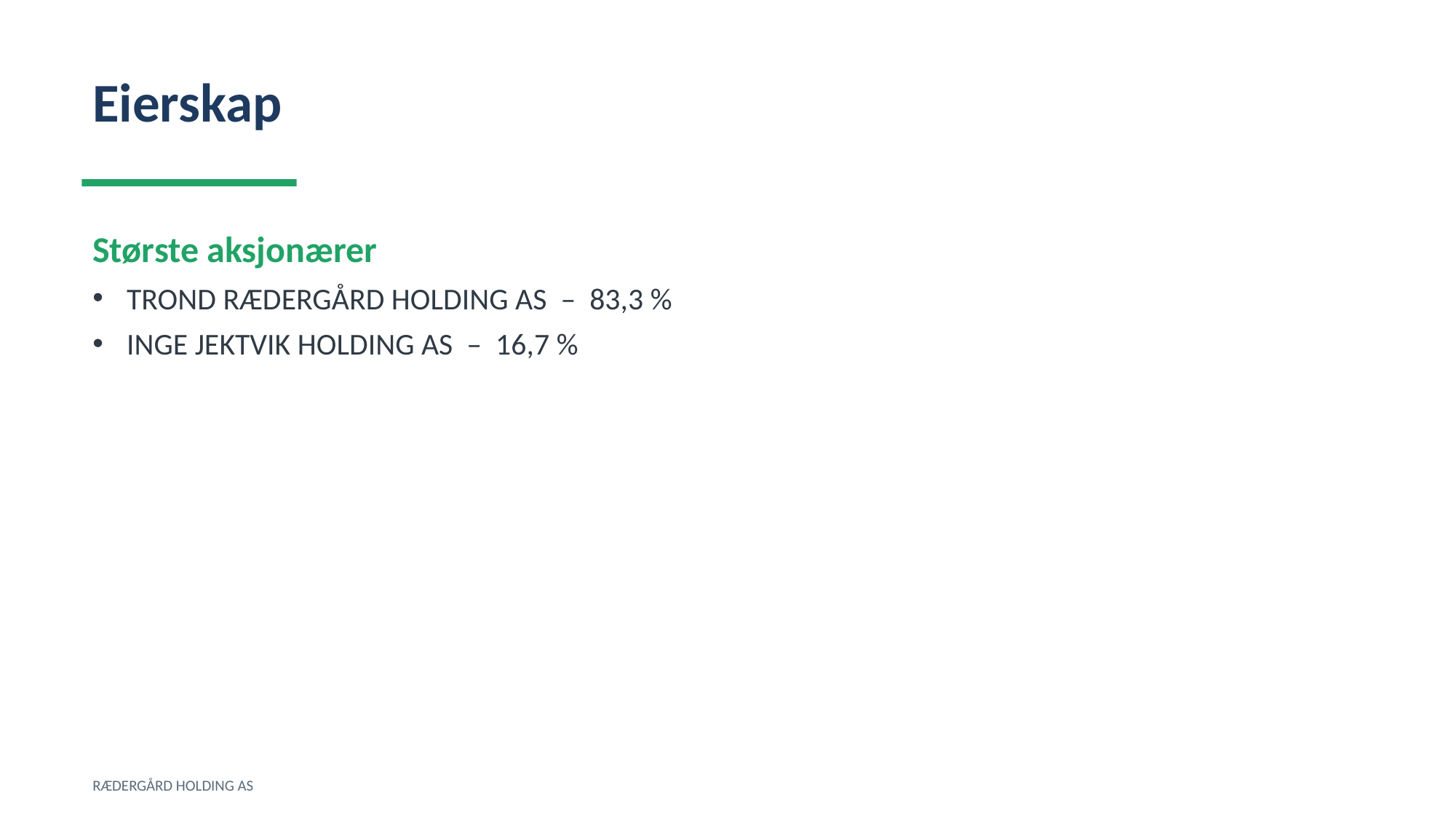

Eierskap

Største aksjonærer
TROND RÆDERGÅRD HOLDING AS  –  83,3 %
INGE JEKTVIK HOLDING AS  –  16,7 %
RÆDERGÅRD HOLDING AS